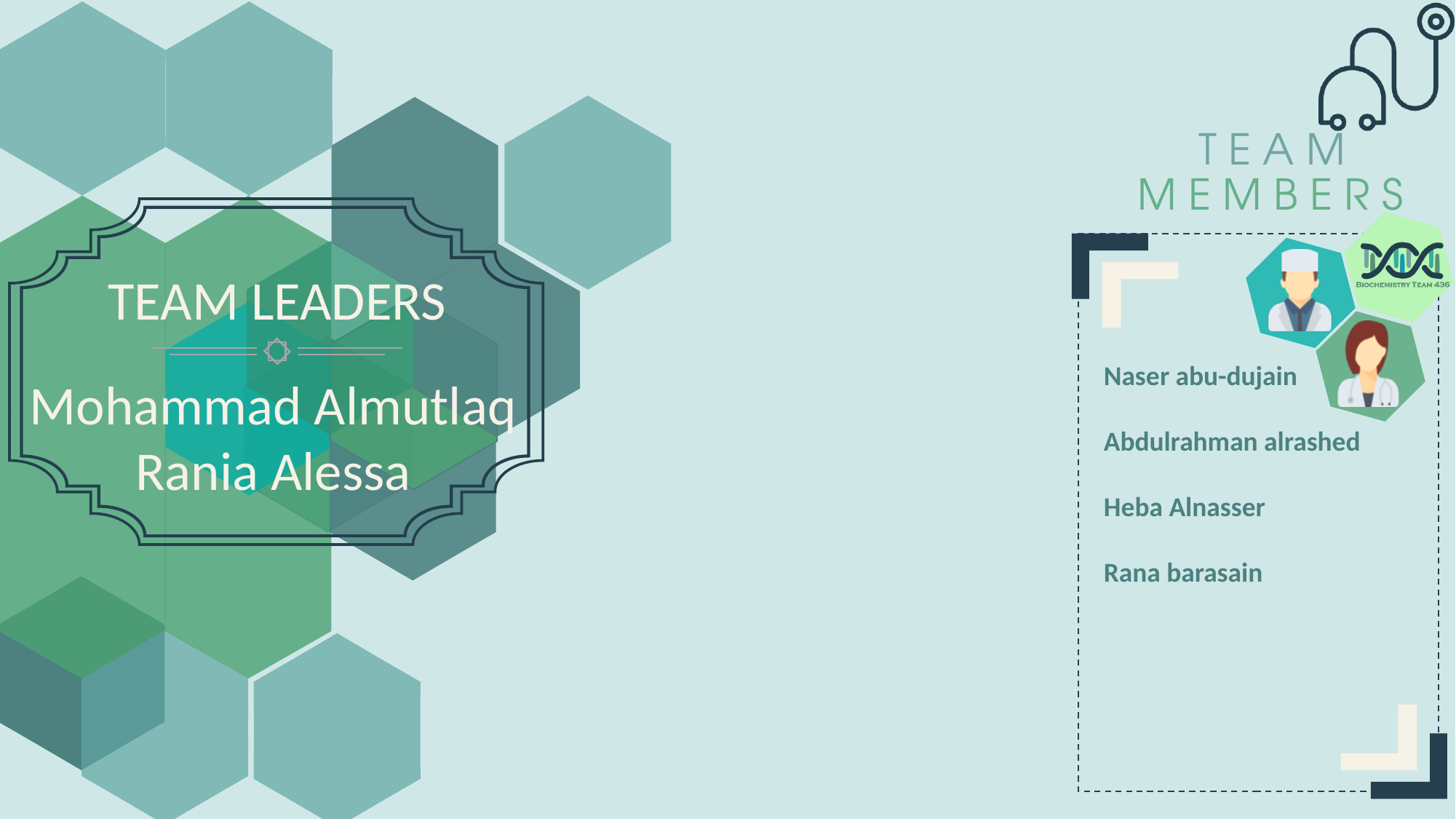

Naser abu-dujain
Abdulrahman alrashed
Heba Alnasser
Rana barasain